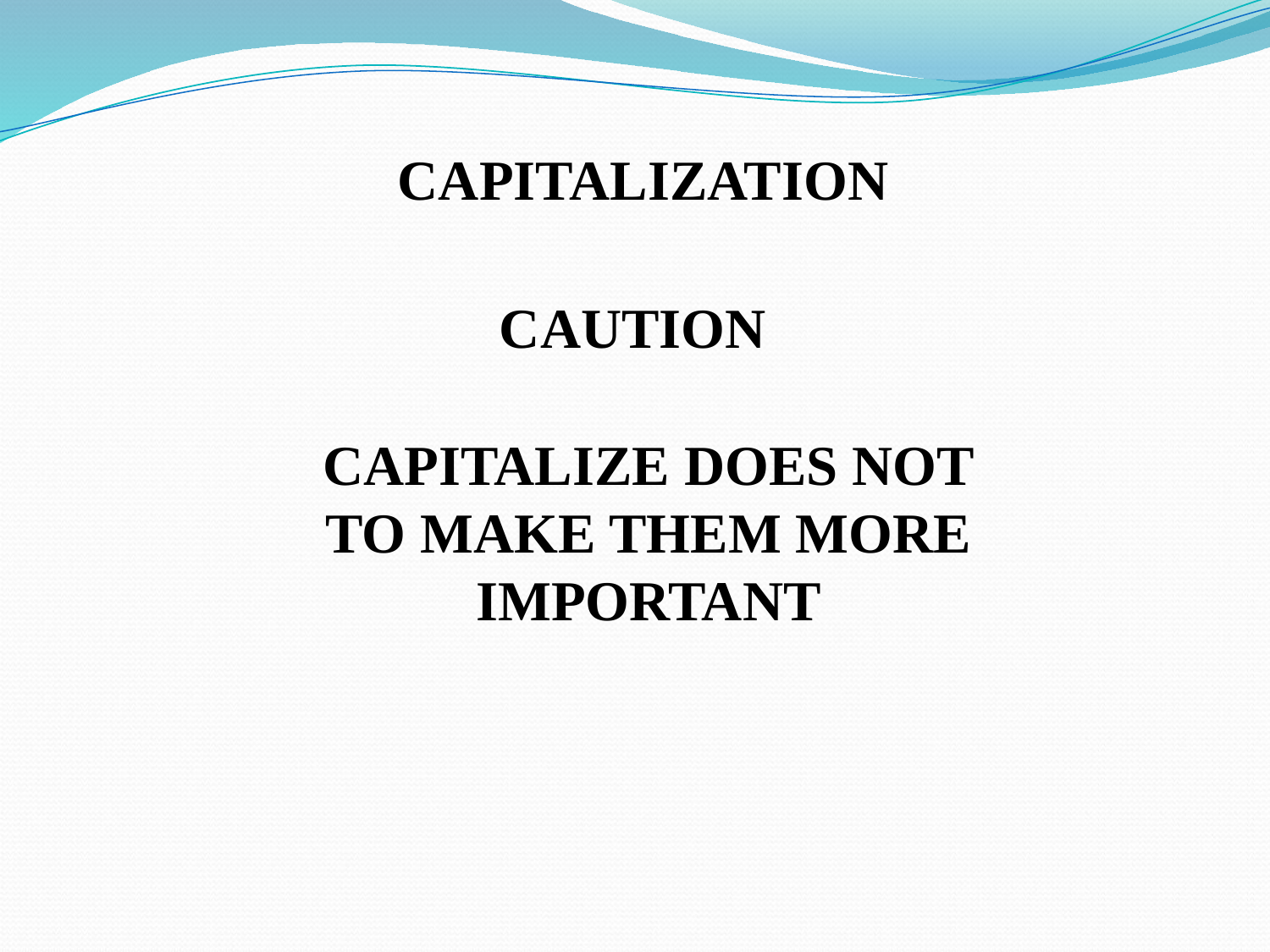

CAPITALIZATION
CAUTION
CAPITALIZE DOES NOT
TO MAKE THEM MORE
IMPORTANT